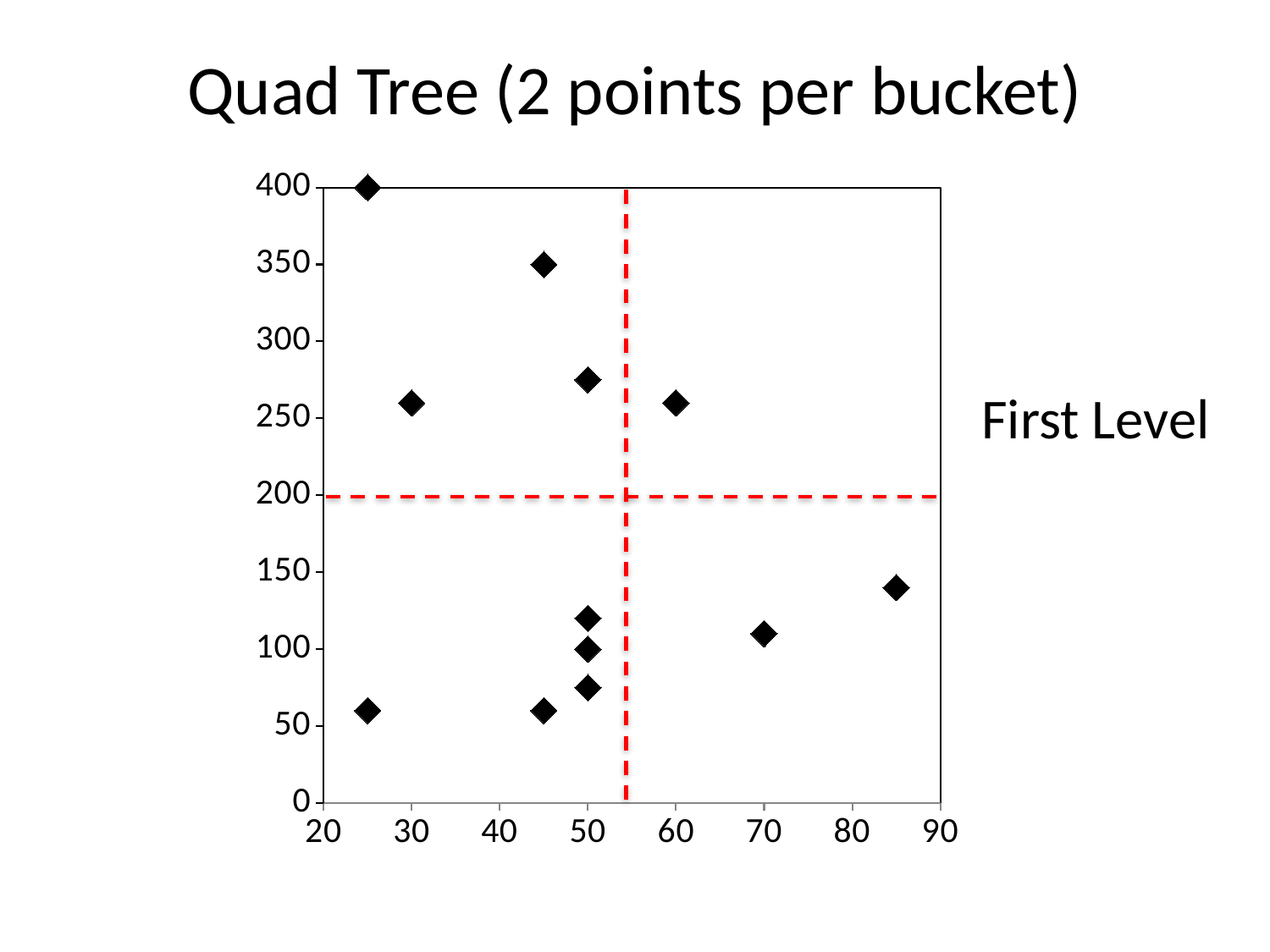

# Quad Tree (2 points per bucket)

### Chart

| Category |  |
|---|---|
First Level